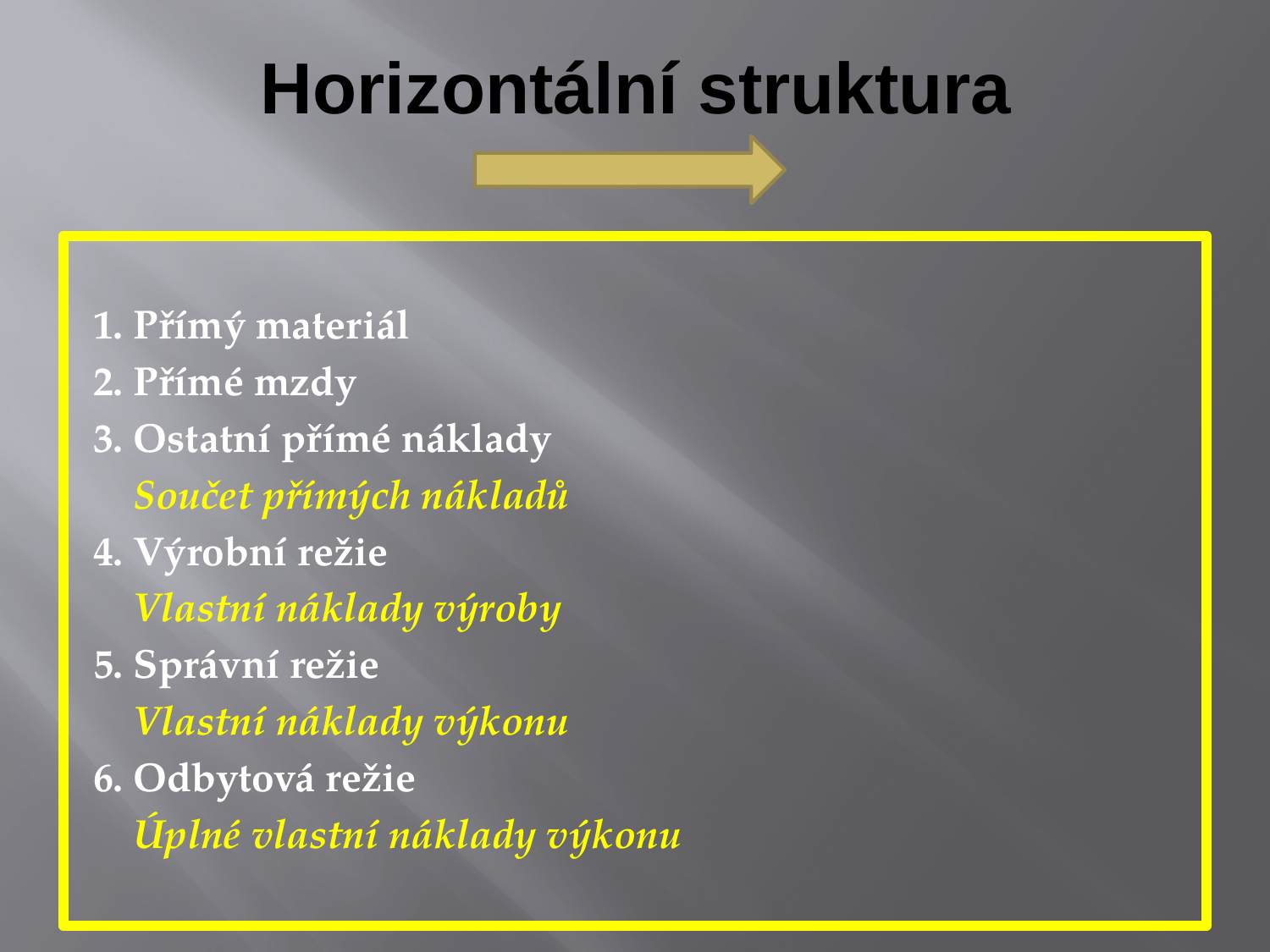

# Horizontální struktura

1. Přímý materiál
2. Přímé mzdy
3. Ostatní přímé náklady
    Součet přímých nákladů
4. Výrobní režie
    Vlastní náklady výroby
5. Správní režie
    Vlastní náklady výkonu
6. Odbytová režie
    Úplné vlastní náklady výkonu